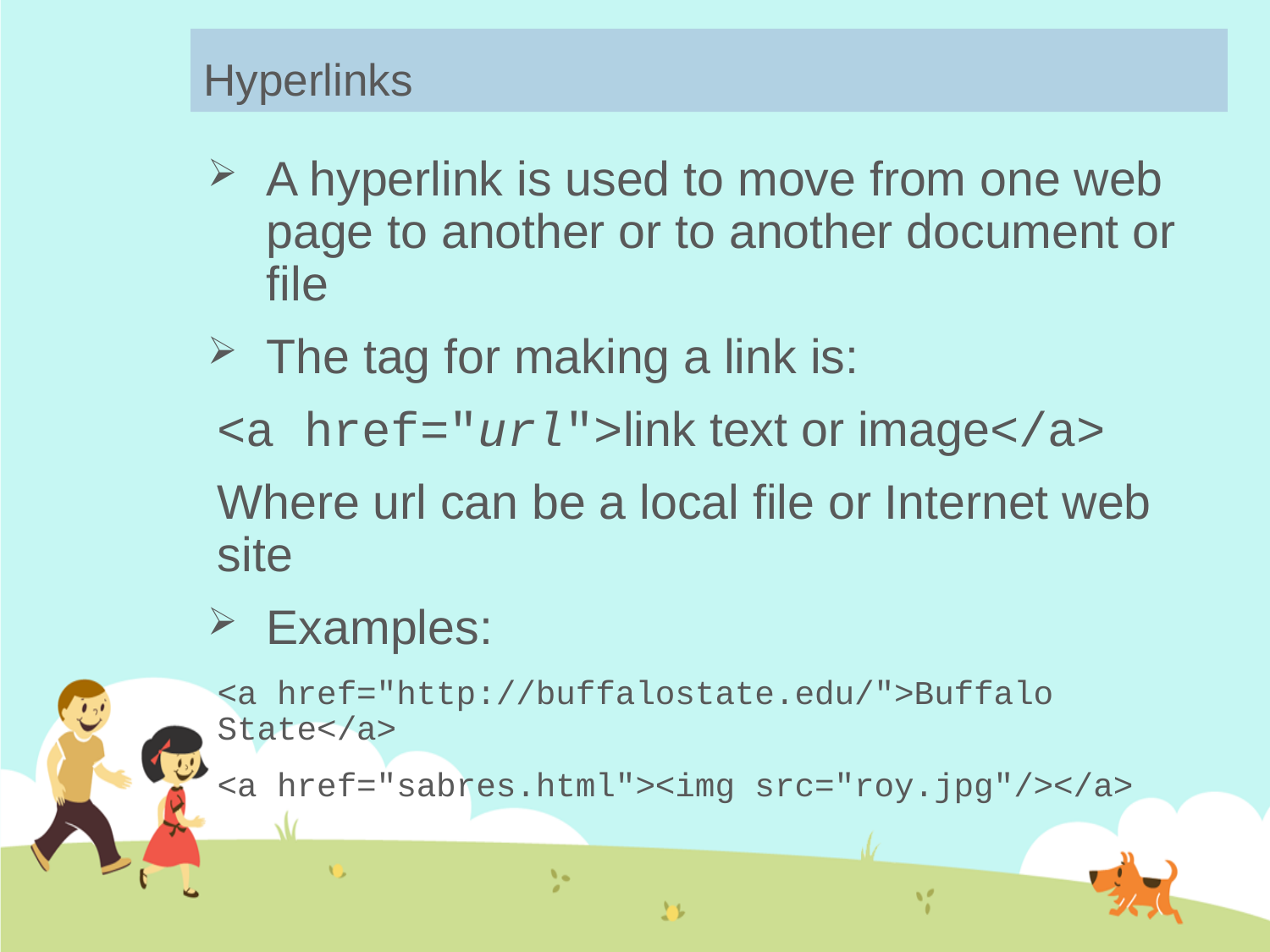

# Hyperlinks
A hyperlink is used to move from one web page to another or to another document or file
The tag for making a link is:
<a href="url">link text or image</a>
Where url can be a local file or Internet web site
Examples:
<a href="http://buffalostate.edu/">Buffalo State</a>
<a href="sabres.html"><img src="roy.jpg"/></a>